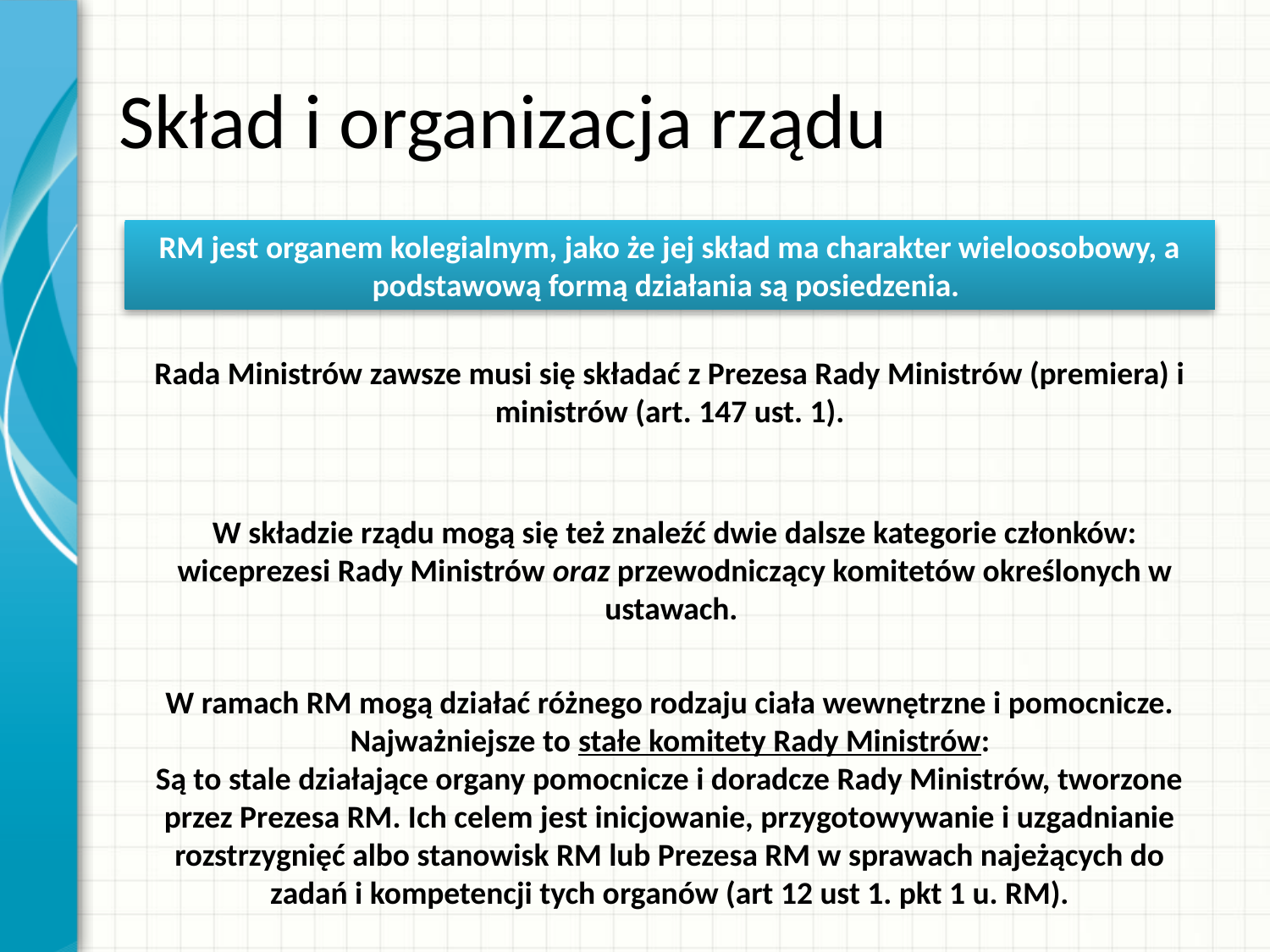

# Skład i organizacja rządu
RM jest organem kolegialnym, jako że jej skład ma charakter wieloosobowy, a podstawową formą działania są posiedzenia.
Rada Ministrów zawsze musi się składać z Prezesa Rady Ministrów (premiera) i ministrów (art. 147 ust. 1).
W składzie rządu mogą się też znaleźć dwie dalsze kategorie członków: wiceprezesi Rady Ministrów oraz przewodniczący komitetów określonych w ustawach.
W ramach RM mogą działać różnego rodzaju ciała wewnętrzne i pomocnicze. Najważniejsze to stałe komitety Rady Ministrów:
Są to stale działające organy pomocnicze i doradcze Rady Ministrów, tworzone przez Prezesa RM. Ich celem jest inicjowanie, przygotowywanie i uzgadnianie rozstrzygnięć albo stanowisk RM lub Prezesa RM w sprawach najeżących do zadań i kompetencji tych organów (art 12 ust 1. pkt 1 u. RM).